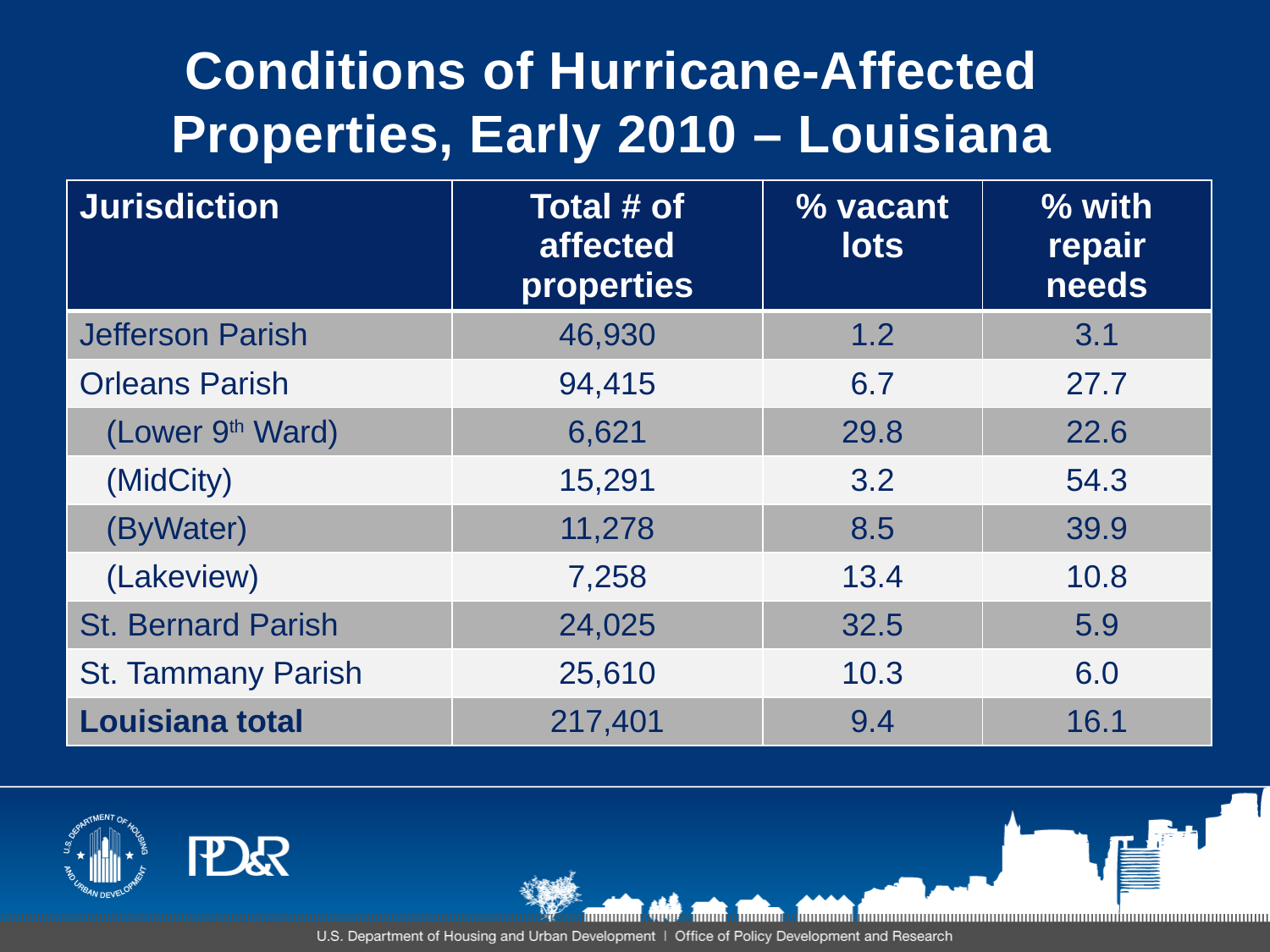

# Conditions of Hurricane-Affected Properties, Early 2010 – Louisiana
| Jurisdiction | Total # of affected properties | % vacant lots | % with repair needs |
| --- | --- | --- | --- |
| Jefferson Parish | 46,930 | 1.2 | 3.1 |
| Orleans Parish | 94,415 | 6.7 | 27.7 |
| (Lower 9th Ward) | 6,621 | 29.8 | 22.6 |
| (MidCity) | 15,291 | 3.2 | 54.3 |
| (ByWater) | 11,278 | 8.5 | 39.9 |
| (Lakeview) | 7,258 | 13.4 | 10.8 |
| St. Bernard Parish | 24,025 | 32.5 | 5.9 |
| St. Tammany Parish | 25,610 | 10.3 | 6.0 |
| Louisiana total | 217,401 | 9.4 | 16.1 |